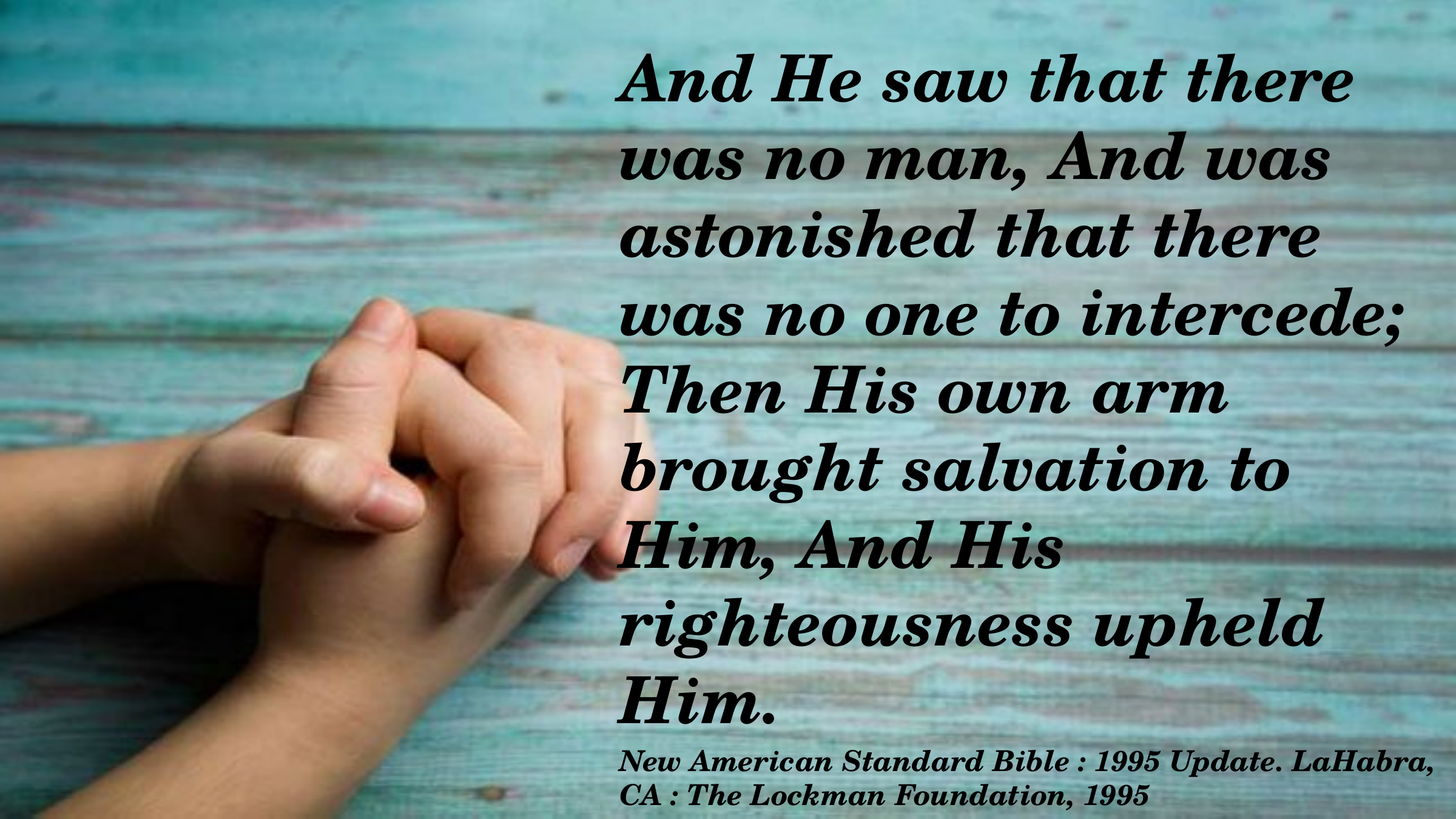

And He saw that there was no man, And was astonished that there was no one to intercede; Then His own arm brought salvation to Him, And His righteousness upheld Him.
New American Standard Bible : 1995 Update. LaHabra, CA : The Lockman Foundation, 1995